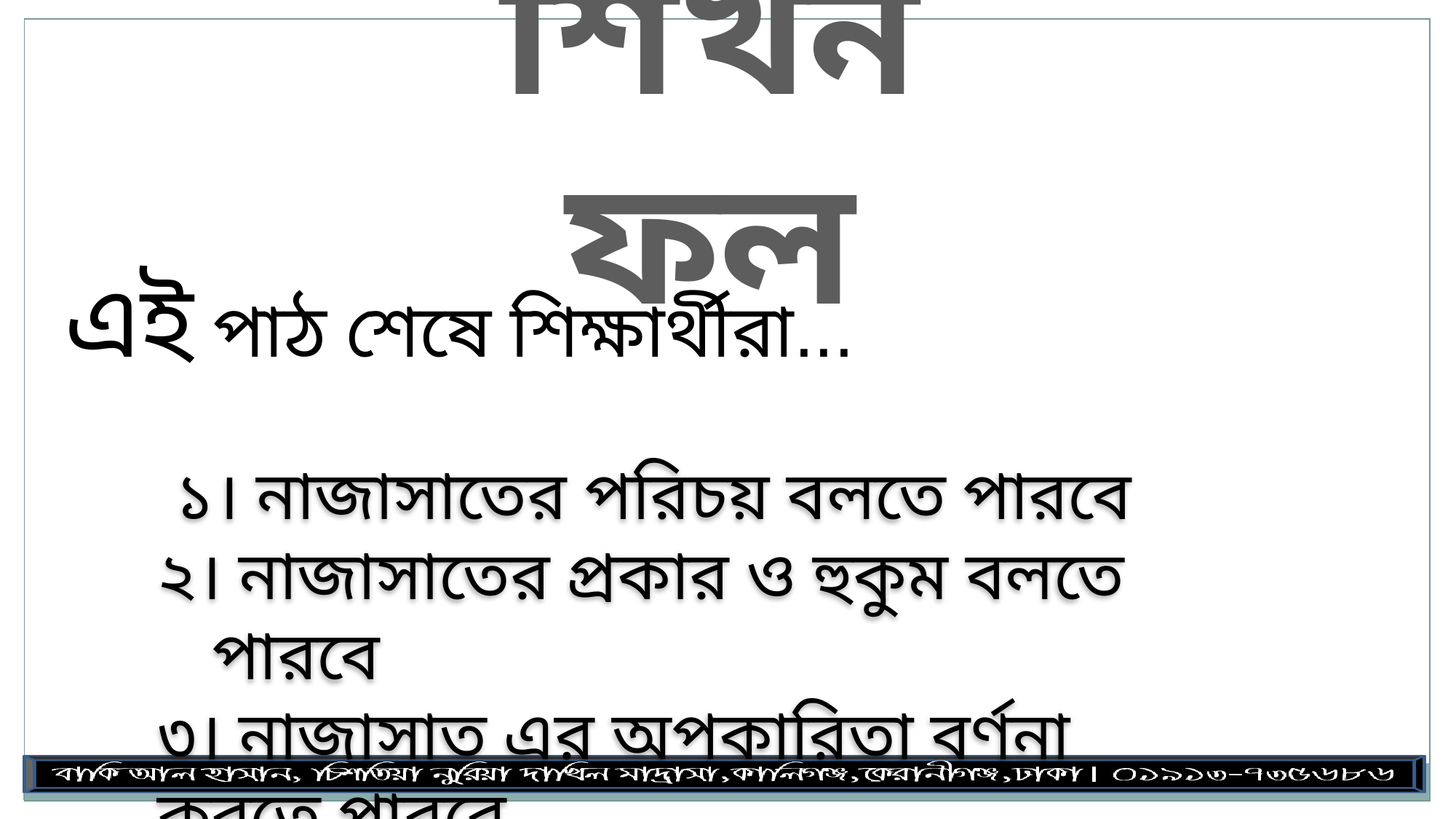

শিখন ফল
 এই পাঠ শেষে শিক্ষার্থীরা...
 ১। নাজাসাতের পরিচয় বলতে পারবে
২। নাজাসাতের প্রকার ও হুকুম বলতে পারবে
৩। নাজাসাত এর অপকারিতা বর্ণনা করতে পারবে